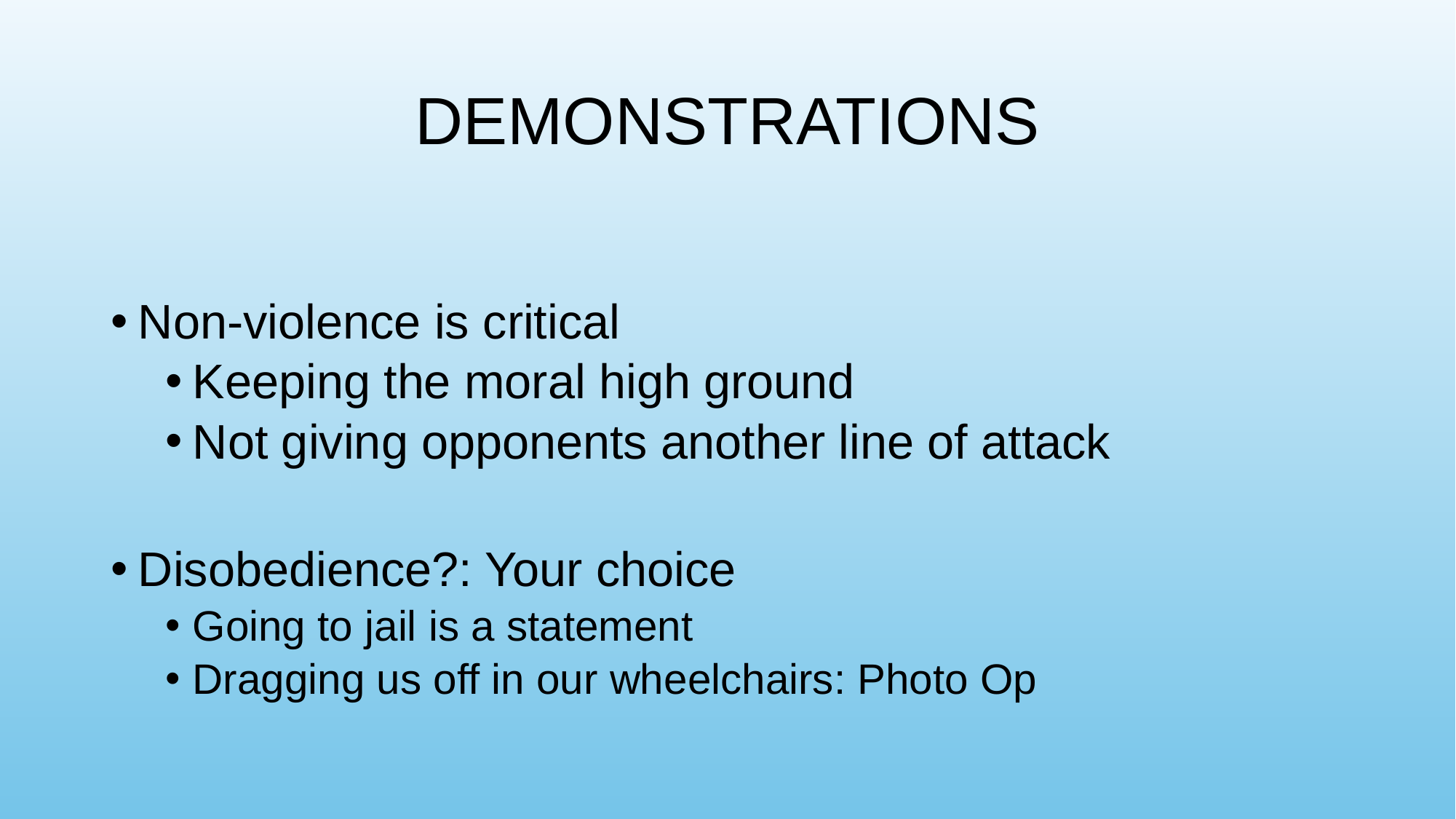

# DEMONSTRATIONS

Non-violence is critical
Keeping the moral high ground
Not giving opponents another line of attack

Disobedience?: Your choice
Going to jail is a statement
Dragging us off in our wheelchairs: Photo Op